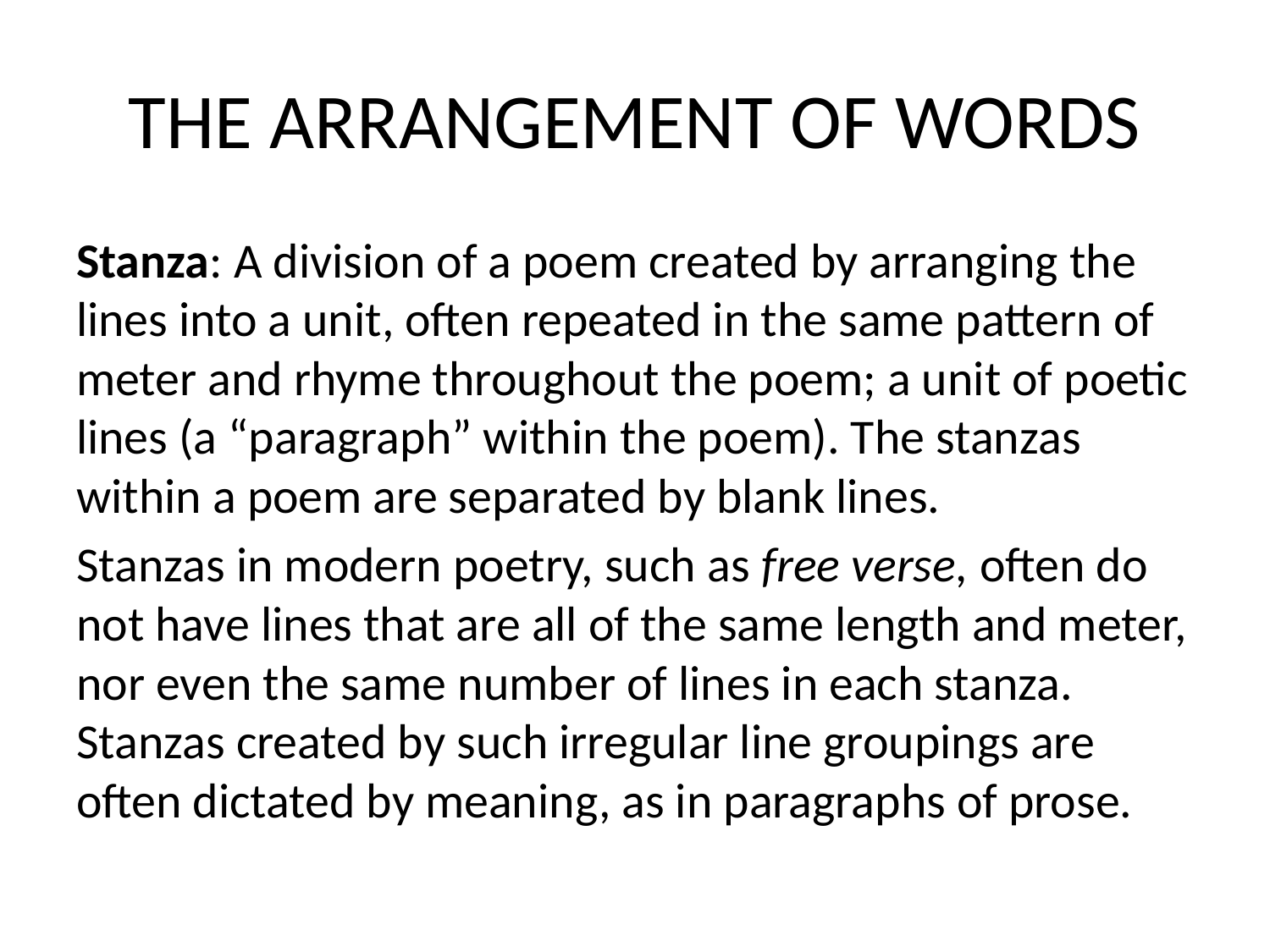

# THE ARRANGEMENT OF WORDS
Stanza: A division of a poem created by arranging the lines into a unit, often repeated in the same pattern of meter and rhyme throughout the poem; a unit of poetic lines (a “paragraph” within the poem). The stanzas within a poem are separated by blank lines.
Stanzas in modern poetry, such as free verse, often do not have lines that are all of the same length and meter, nor even the same number of lines in each stanza. Stanzas created by such irregular line groupings are often dictated by meaning, as in paragraphs of prose.